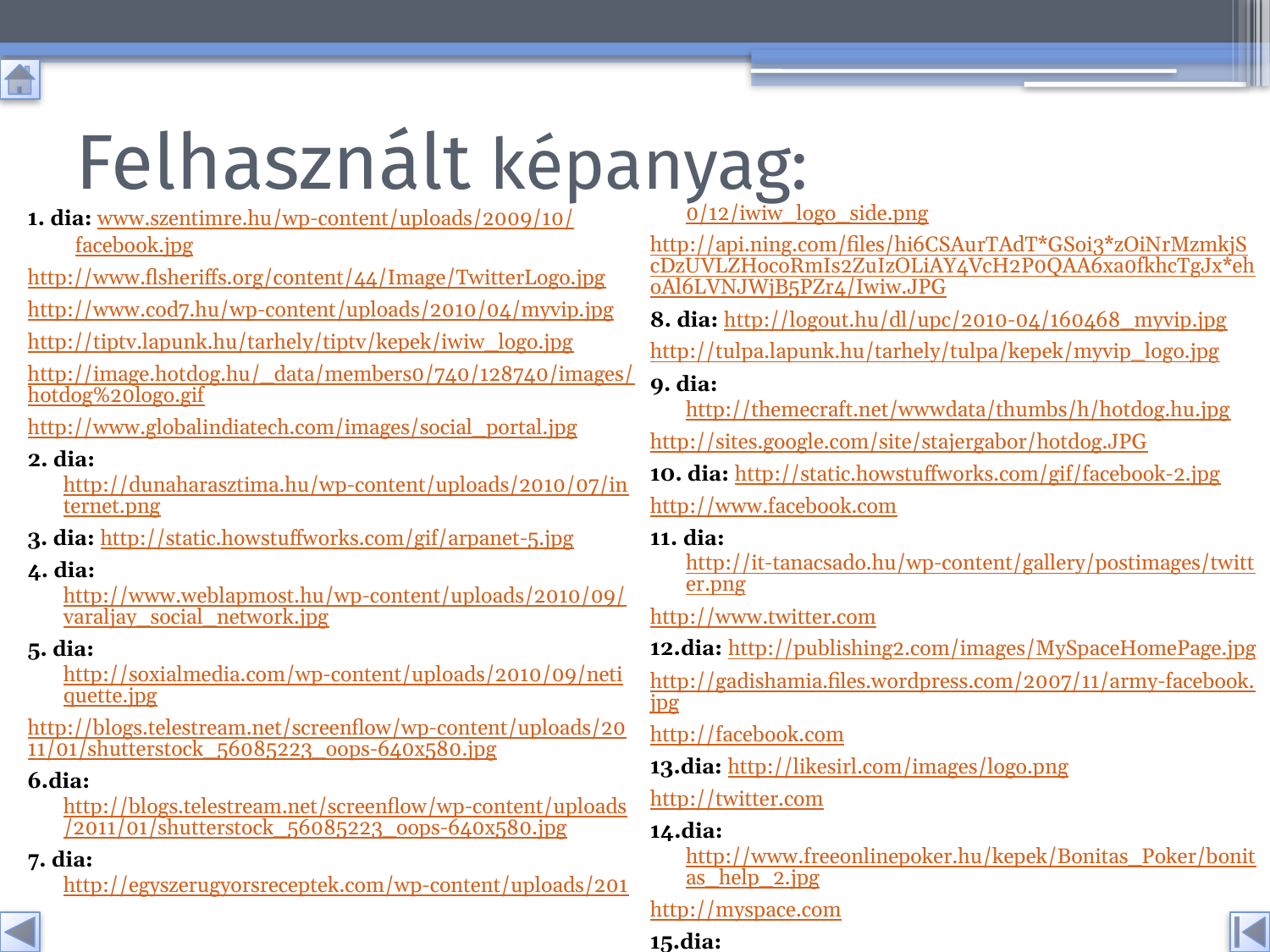

# Felhasznált képanyag:
1. dia: www.szentimre.hu/wp-content/uploads/2009/10/facebook.jpg
http://www.flsheriffs.org/content/44/Image/TwitterLogo.jpg
http://www.cod7.hu/wp-content/uploads/2010/04/myvip.jpg
http://tiptv.lapunk.hu/tarhely/tiptv/kepek/iwiw_logo.jpg
http://image.hotdog.hu/_data/members0/740/128740/images/hotdog%20logo.gif
http://www.globalindiatech.com/images/social_portal.jpg
2. dia: http://dunaharasztima.hu/wp-content/uploads/2010/07/internet.png
3. dia: http://static.howstuffworks.com/gif/arpanet-5.jpg
4. dia: http://www.weblapmost.hu/wp-content/uploads/2010/09/varaljay_social_network.jpg
5. dia: http://soxialmedia.com/wp-content/uploads/2010/09/netiquette.jpg
http://blogs.telestream.net/screenflow/wp-content/uploads/2011/01/shutterstock_56085223_oops-640x580.jpg
6.dia: http://blogs.telestream.net/screenflow/wp-content/uploads/2011/01/shutterstock_56085223_oops-640x580.jpg
7. dia: http://egyszerugyorsreceptek.com/wp-content/uploads/2010/12/iwiw_logo_side.png
http://api.ning.com/files/hi6CSAurTAdT*GSoi3*zOiNrMzmkjScDzUVLZHocoRmIs2ZuIzOLiAY4VcH2P0QAA6xa0fkhcTgJx*ehoAl6LVNJWjB5PZr4/Iwiw.JPG
8. dia: http://logout.hu/dl/upc/2010-04/160468_myvip.jpg
http://tulpa.lapunk.hu/tarhely/tulpa/kepek/myvip_logo.jpg
9. dia: http://themecraft.net/wwwdata/thumbs/h/hotdog.hu.jpg
http://sites.google.com/site/stajergabor/hotdog.JPG
10. dia: http://static.howstuffworks.com/gif/facebook-2.jpg
http://www.facebook.com
11. dia: http://it-tanacsado.hu/wp-content/gallery/postimages/twitter.png
http://www.twitter.com
12.dia: http://publishing2.com/images/MySpaceHomePage.jpg
http://gadishamia.files.wordpress.com/2007/11/army-facebook.jpg
http://facebook.com
13.dia: http://likesirl.com/images/logo.png
http://twitter.com
14.dia: http://www.freeonlinepoker.hu/kepek/Bonitas_Poker/bonitas_help_2.jpg
http://myspace.com
15.dia: http://techsafekids.com/wp-content/uploads/2010/09/tsk_computer-300x252.jpg
16.dia: http://m.blog.hu/va/vadkeletibolcs/image/facebook.jpg